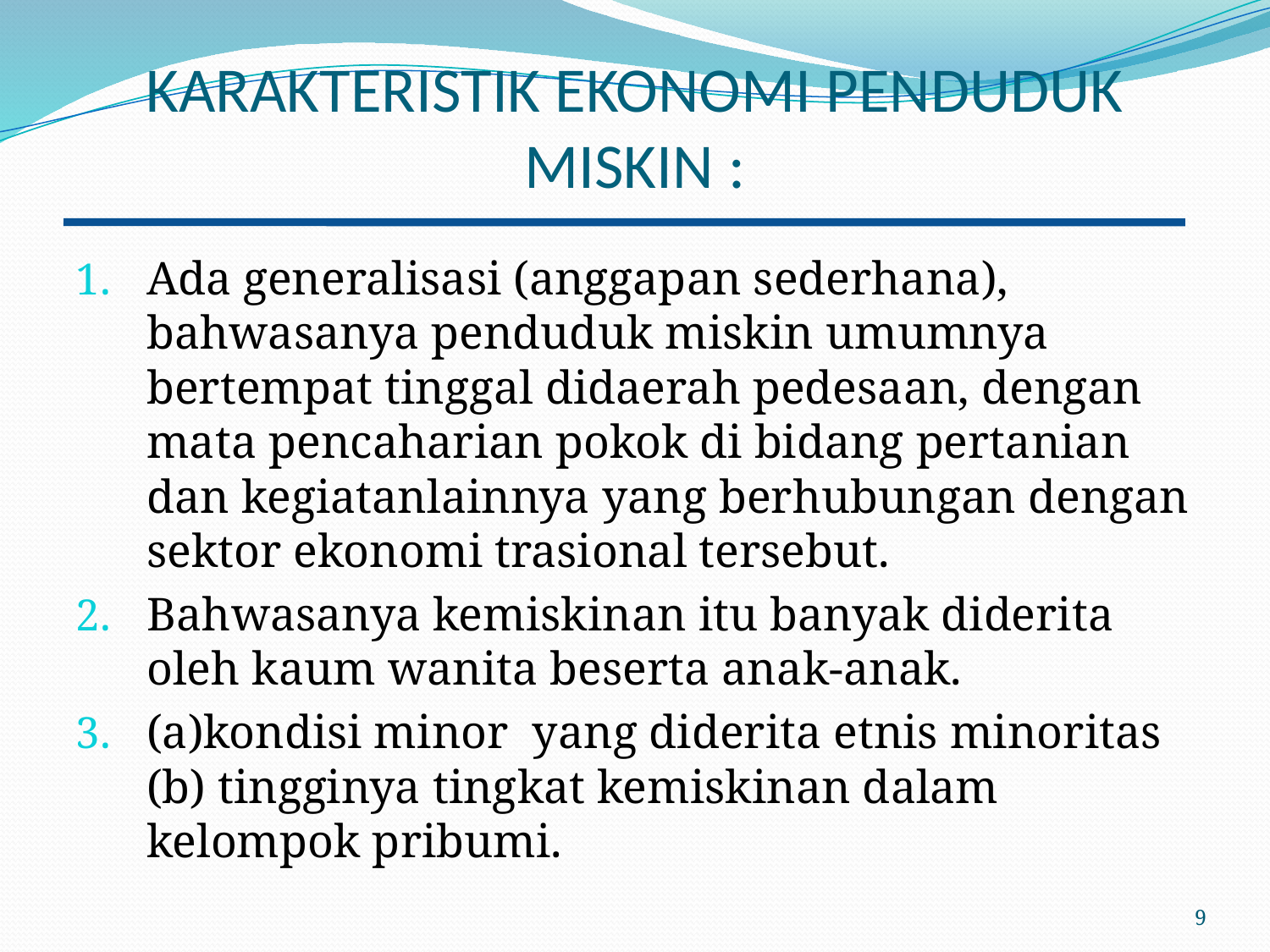

# KARAKTERISTIK EKONOMI PENDUDUK MISKIN :
Ada generalisasi (anggapan sederhana), bahwasanya penduduk miskin umumnya bertempat tinggal didaerah pedesaan, dengan mata pencaharian pokok di bidang pertanian dan kegiatanlainnya yang berhubungan dengan sektor ekonomi trasional tersebut.
Bahwasanya kemiskinan itu banyak diderita oleh kaum wanita beserta anak-anak.
(a)kondisi minor  yang diderita etnis minoritas (b) tingginya tingkat kemiskinan dalam kelompok pribumi.
9